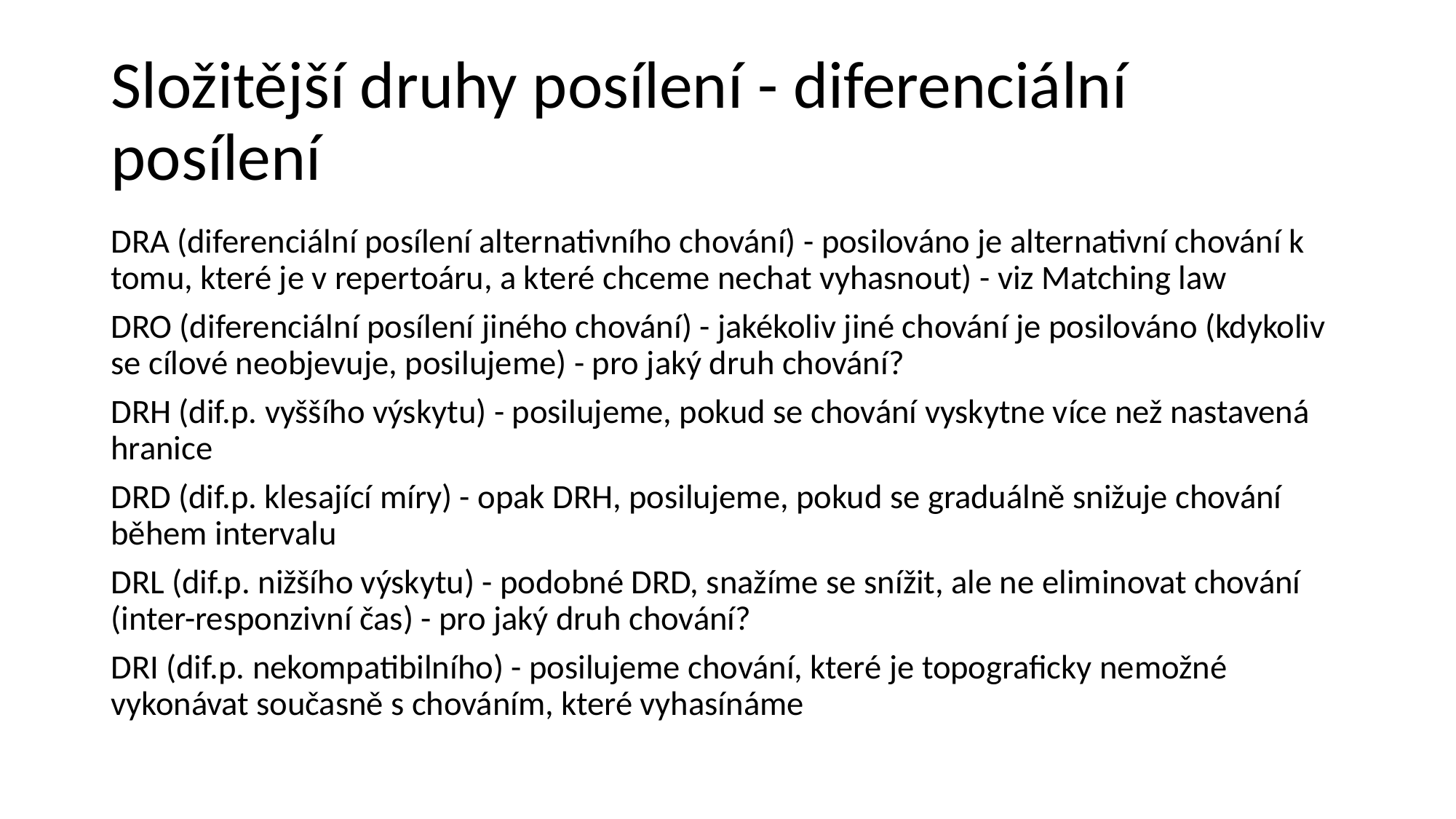

# Složitější druhy posílení - diferenciální posílení
DRA (diferenciální posílení alternativního chování) - posilováno je alternativní chování k tomu, které je v repertoáru, a které chceme nechat vyhasnout) - viz Matching law
DRO (diferenciální posílení jiného chování) - jakékoliv jiné chování je posilováno (kdykoliv se cílové neobjevuje, posilujeme) - pro jaký druh chování?
DRH (dif.p. vyššího výskytu) - posilujeme, pokud se chování vyskytne více než nastavená hranice
DRD (dif.p. klesající míry) - opak DRH, posilujeme, pokud se graduálně snižuje chování během intervalu
DRL (dif.p. nižšího výskytu) - podobné DRD, snažíme se snížit, ale ne eliminovat chování (inter-responzivní čas) - pro jaký druh chování?
DRI (dif.p. nekompatibilního) - posilujeme chování, které je topograficky nemožné vykonávat současně s chováním, které vyhasínáme